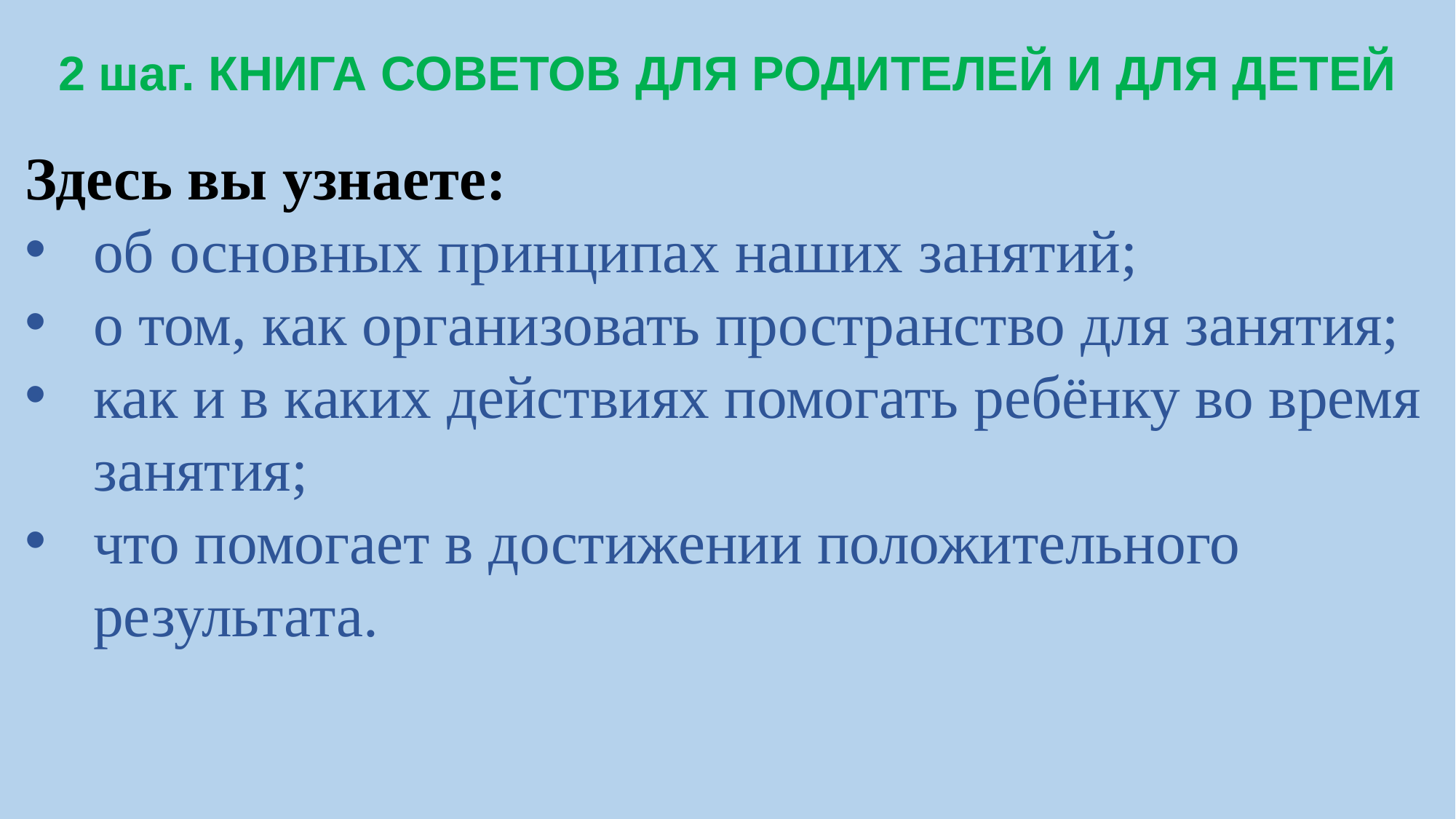

2 шаг. КНИГА СОВЕТОВ ДЛЯ РОДИТЕЛЕЙ И ДЛЯ ДЕТЕЙ
Здесь вы узнаете:
об основных принципах наших занятий;
о том, как организовать пространство для занятия;
как и в каких действиях помогать ребёнку во время занятия;
что помогает в достижении положительного результата.